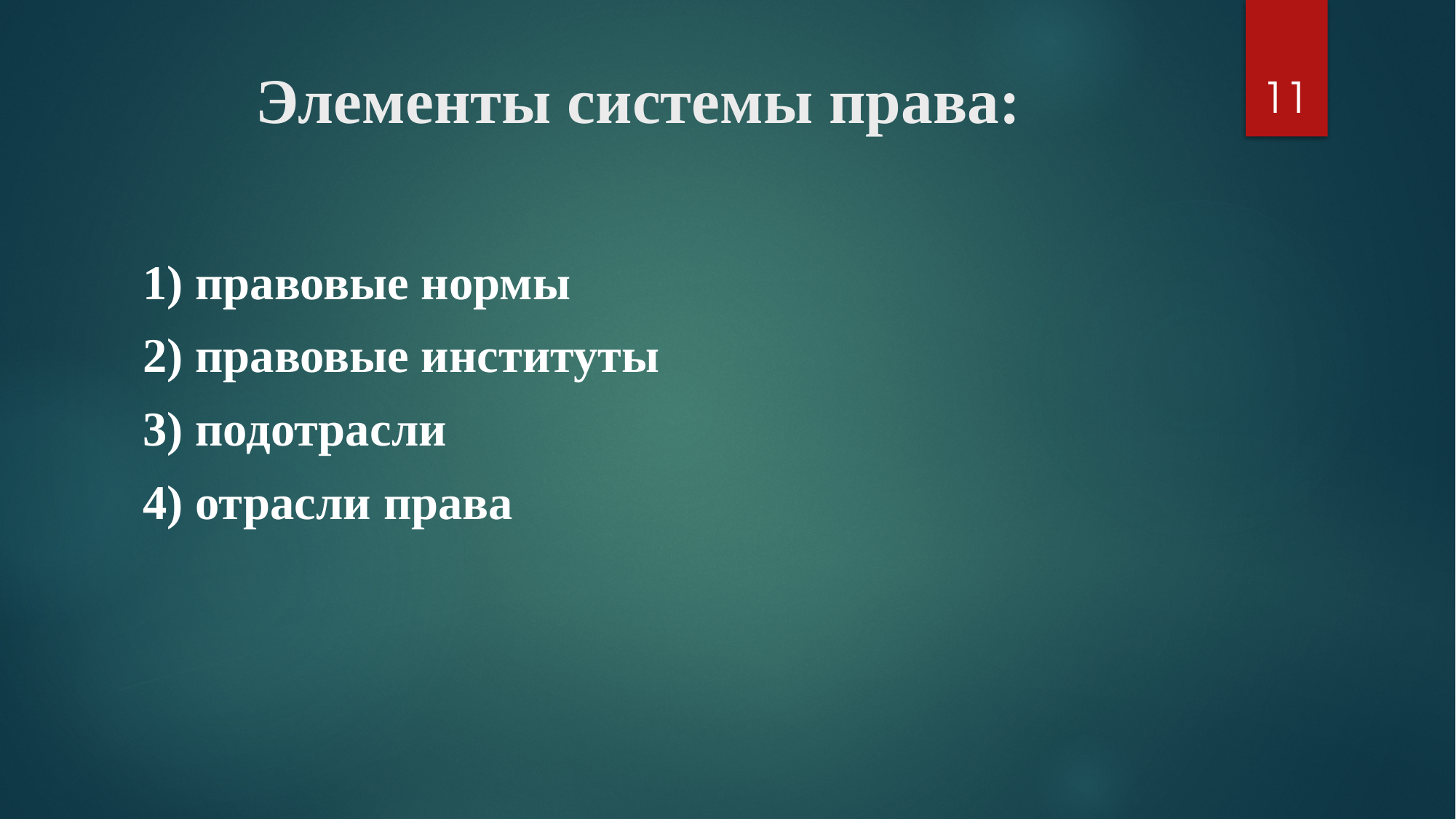

11
# Элементы системы права:
1) правовые нормы
2) правовые институты
3) подотрасли
4) отрасли права